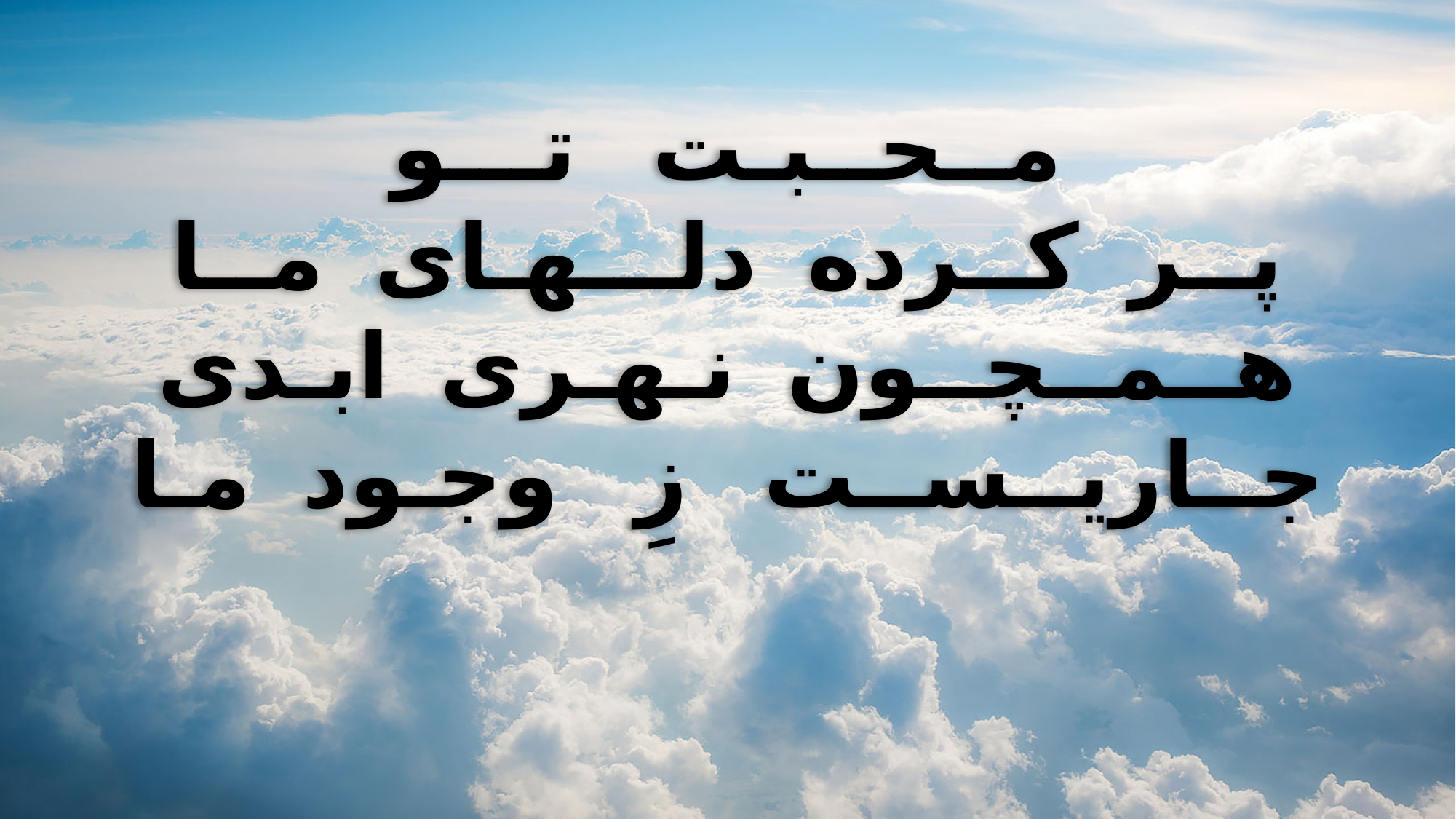

مــحــبـت   تـــو
پــر  کــرده  دلـــهـای  مــا
هــمــچــون  نـهـری  ابـدی
جــاریــســت   زِ   وجـود  مـا